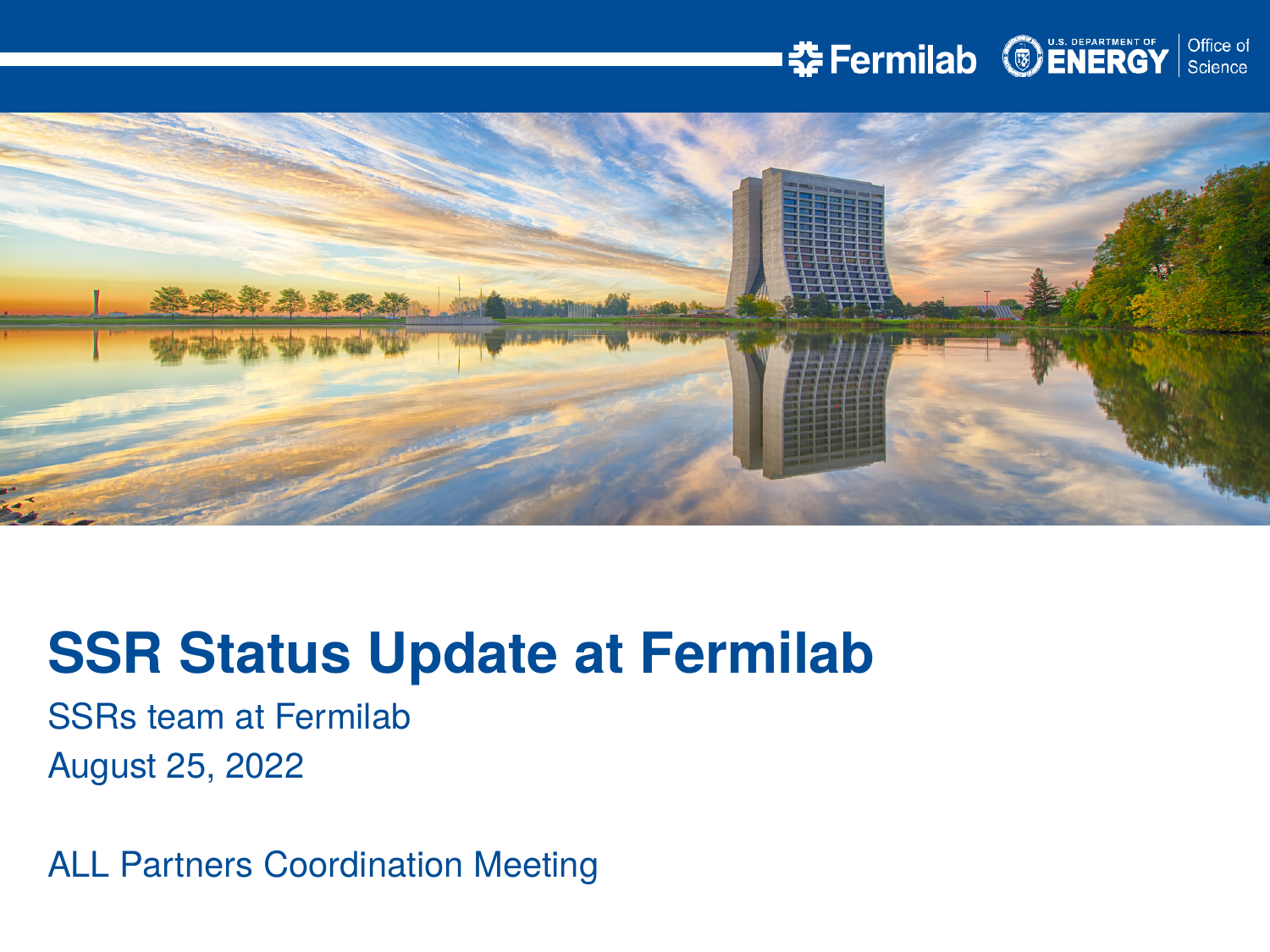

SSR Status Update at Fermilab
SSRs team at Fermilab
August 25, 2022

ALL Partners Coordination Meeting